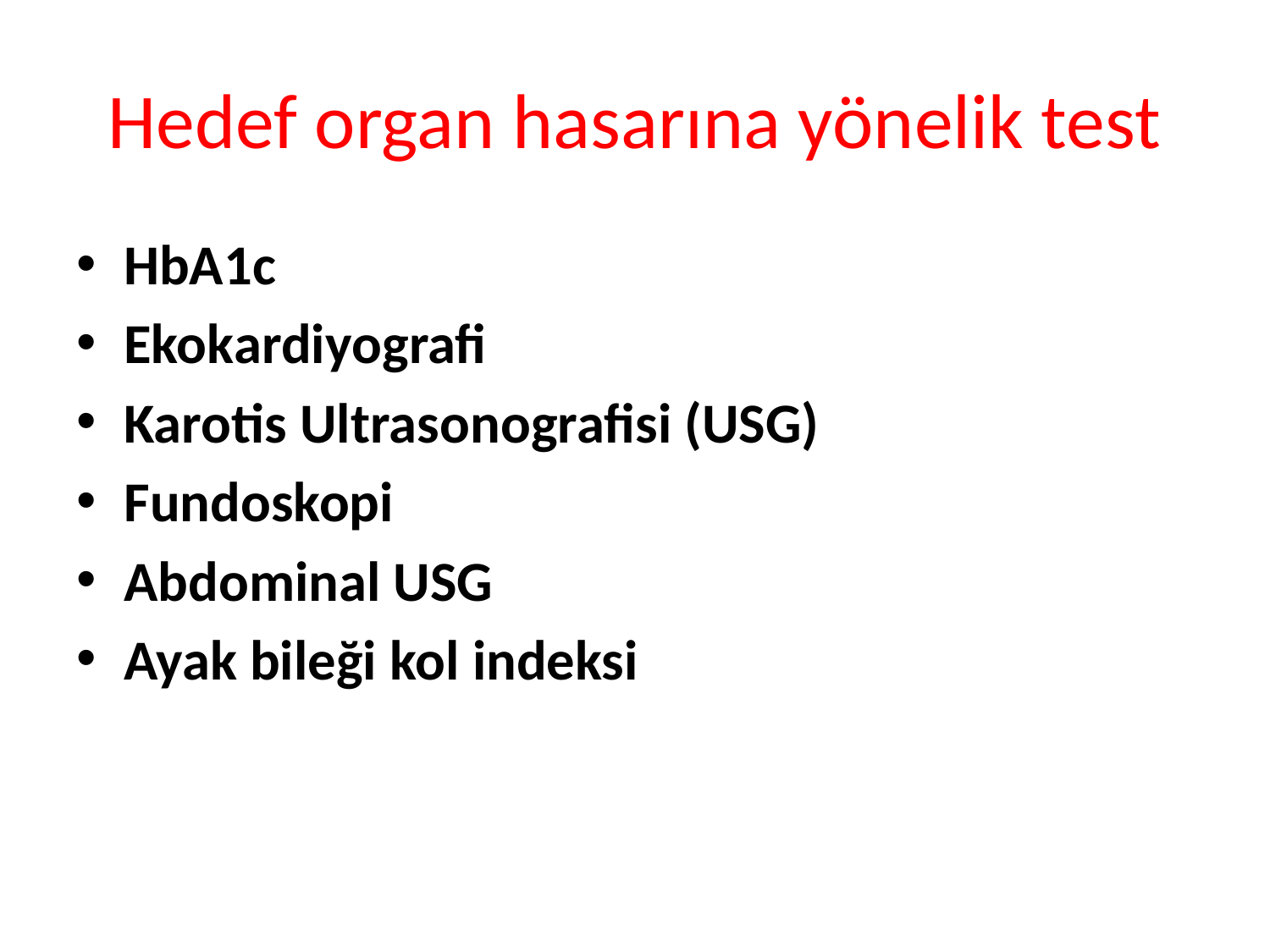

# Hedef organ hasarına yönelik test
HbA1c
Ekokardiyografi
Karotis Ultrasonografisi (USG)
Fundoskopi
Abdominal USG
Ayak bileği kol indeksi